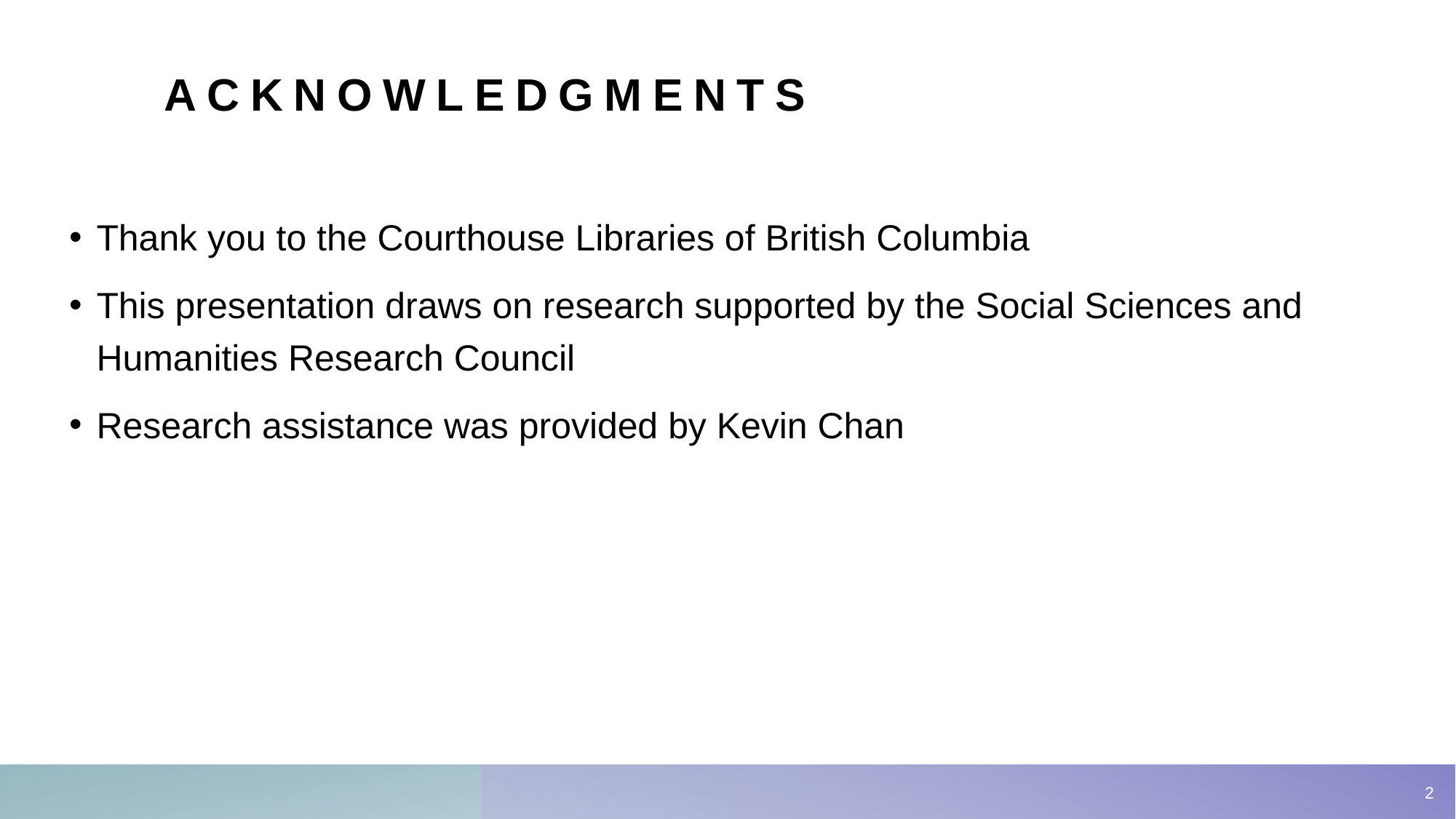

# Acknowledgments

Thank you to the Courthouse Libraries of British Columbia
This presentation draws on research supported by the Social Sciences and Humanities Research Council
Research assistance was provided by Kevin Chan

2